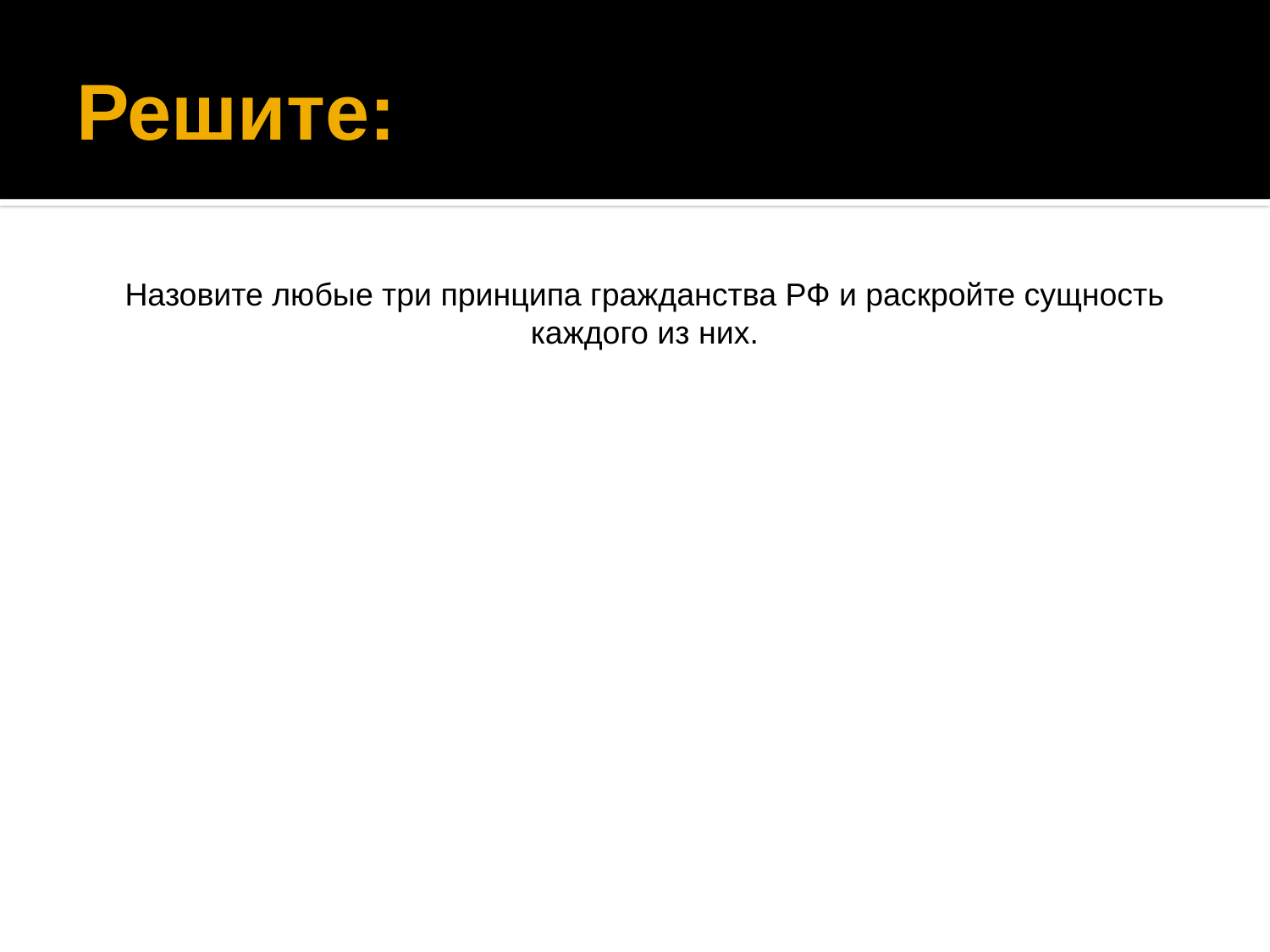

# Решите:
Назовите любые три принципа гражданства РФ и раскройте сущность каждого из них.